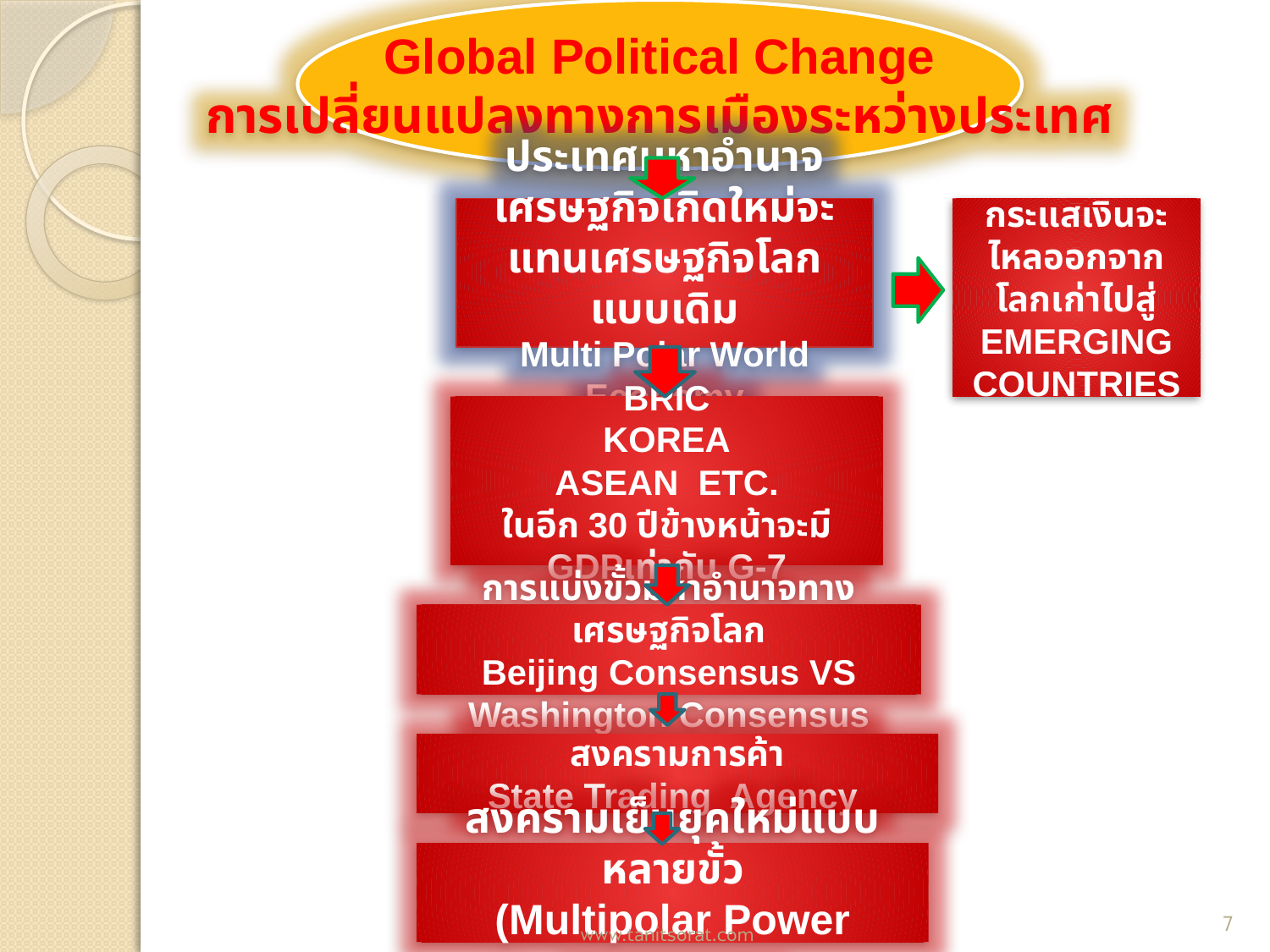

Global Political Change
การเปลี่ยนแปลงทางการเมืองระหว่างประเทศ

ประเทศมหาอำนาจเศรษฐกิจเกิดใหม่จะแทนเศรษฐกิจโลกแบบเดิม
Multi Polar World Economy
กระแสเงินจะไหลออกจากโลกเก่าไปสู่ EMERGING
COUNTRIES

BRIC
KOREA
ASEAN  ETC.
ในอีก 30 ปีข้างหน้าจะมี GDPเท่ากับ G-7

การแบ่งขั้วมหาอำนาจทางเศรษฐกิจโลก
Beijing Consensus VS Washington Consensus

สงครามการค้า
State Trading  Agency

สงครามเย็นยุคใหม่แบบหลายขั้ว
(Multipolar Power Economic
7
www.tanitsorat.com